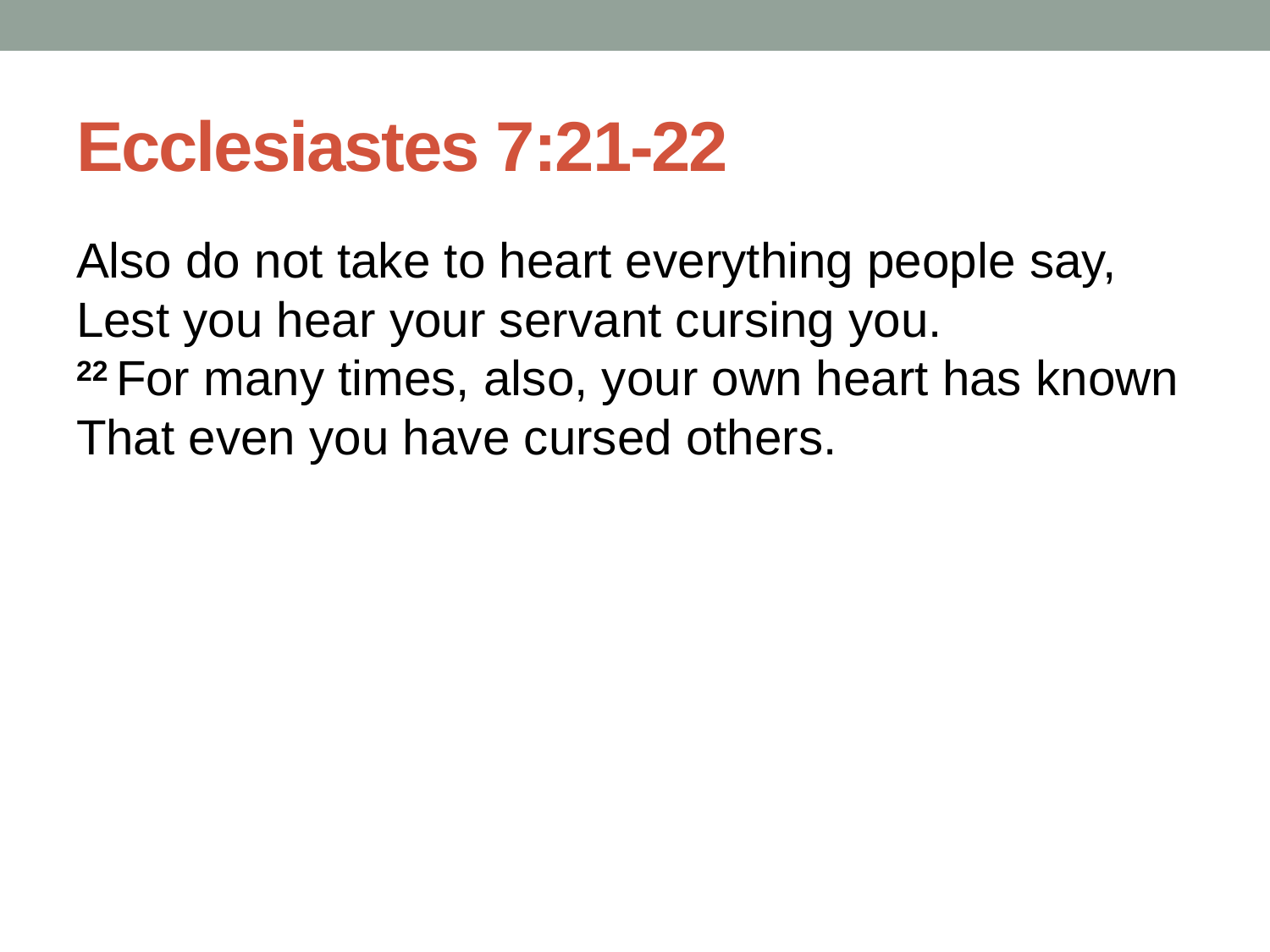

# Ecclesiastes 7:21-22
Also do not take to heart everything people say,
Lest you hear your servant cursing you.
22 For many times, also, your own heart has known
That even you have cursed others.